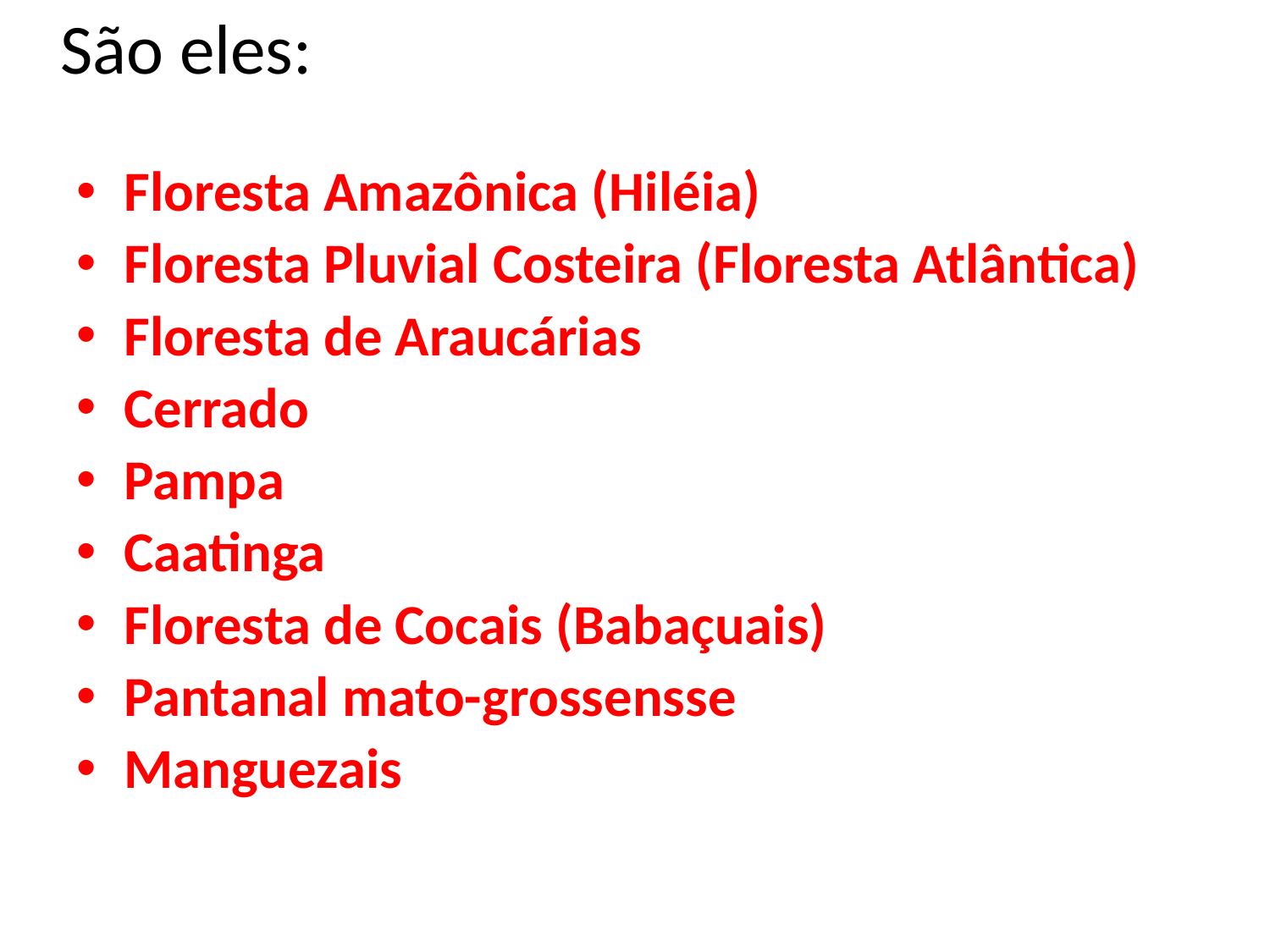

# São eles:
Floresta Amazônica (Hiléia)
Floresta Pluvial Costeira (Floresta Atlântica)
Floresta de Araucárias
Cerrado
Pampa
Caatinga
Floresta de Cocais (Babaçuais)
Pantanal mato-grossensse
Manguezais